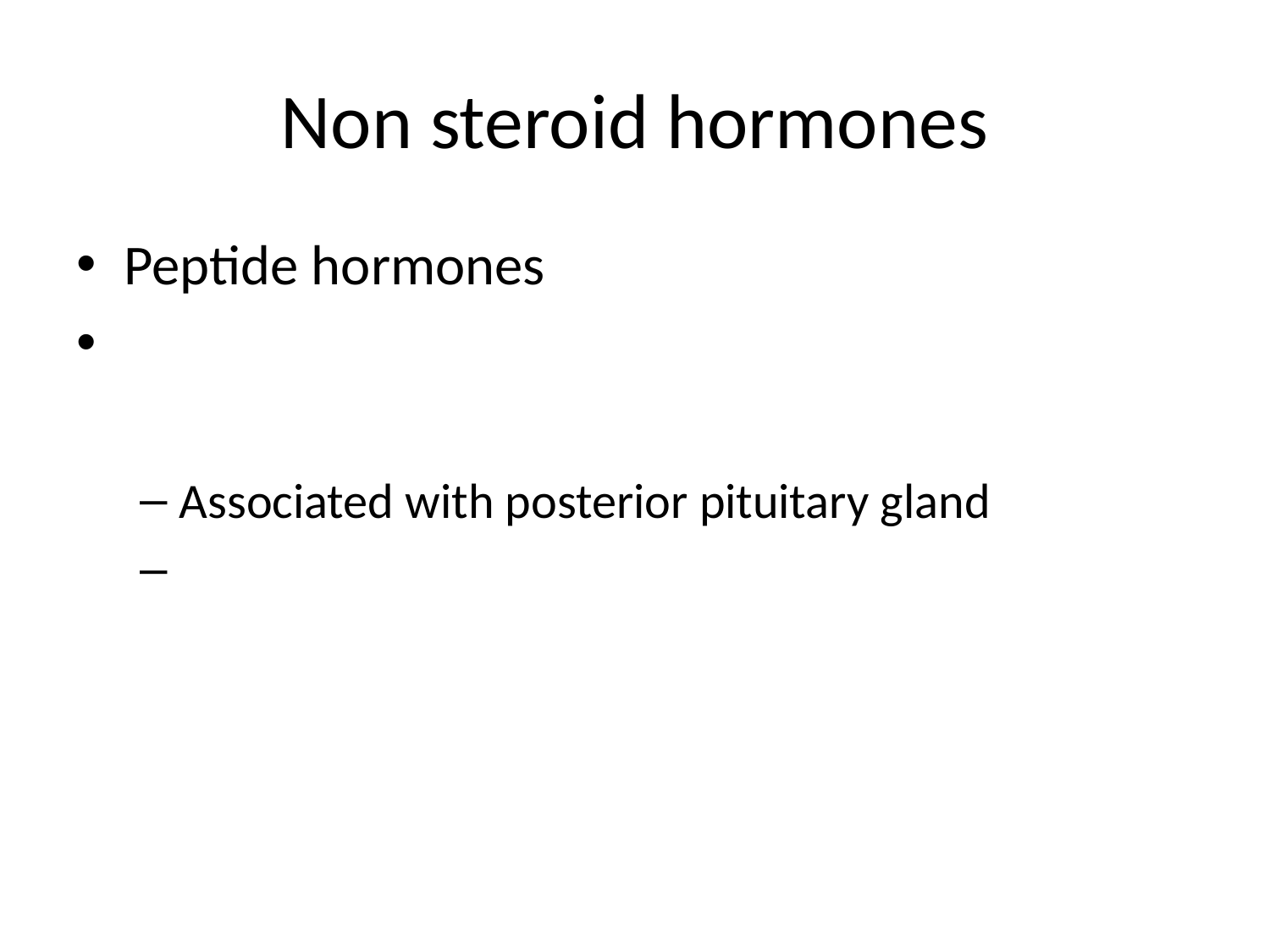

# Non steroid hormones
Peptide hormones

Associated with posterior pituitary gland